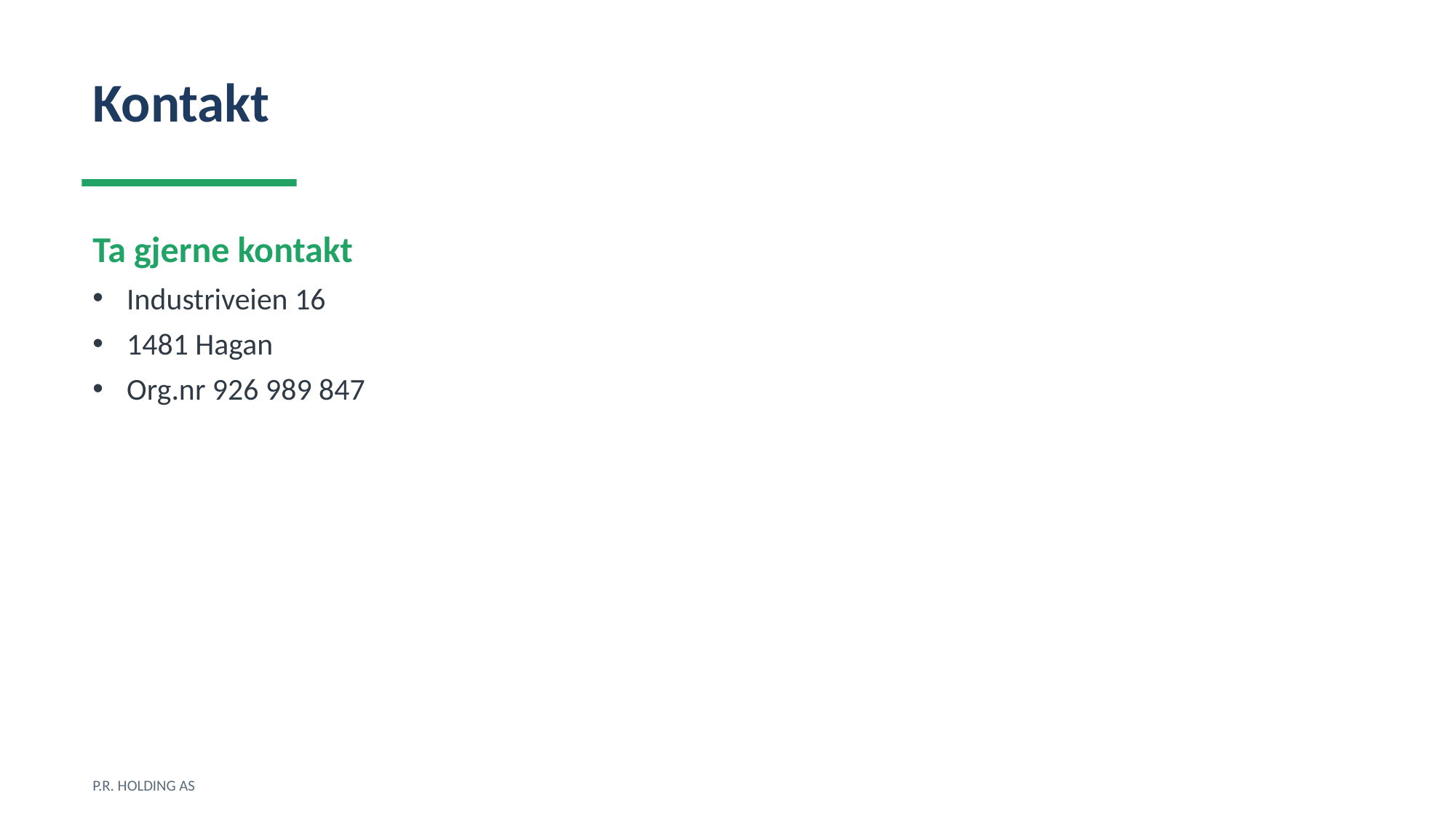

Kontakt

Ta gjerne kontakt
Industriveien 16
1481 Hagan
Org.nr 926 989 847
P.R. HOLDING AS